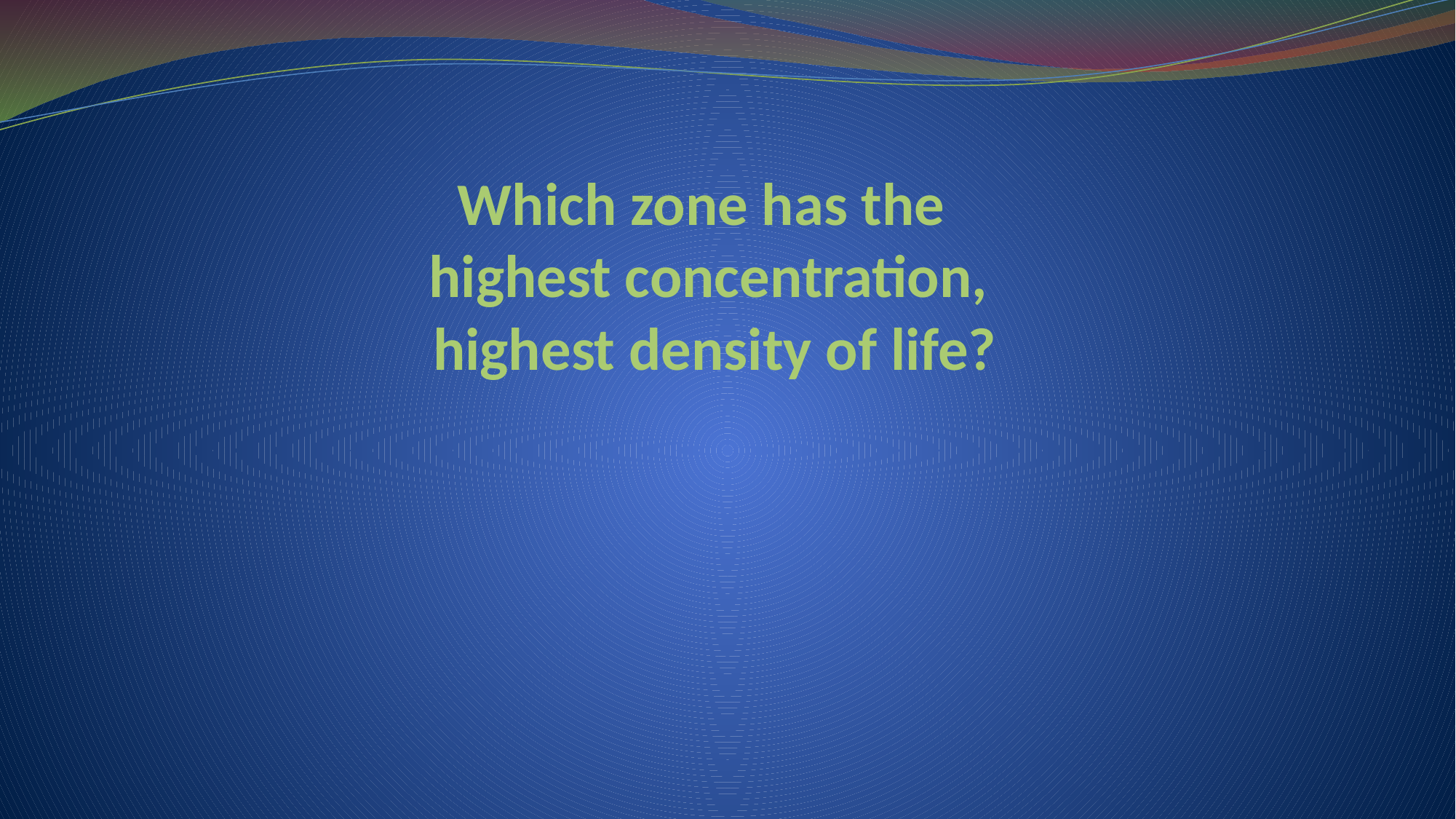

# Which zone has the highest concentration, highest density of life?